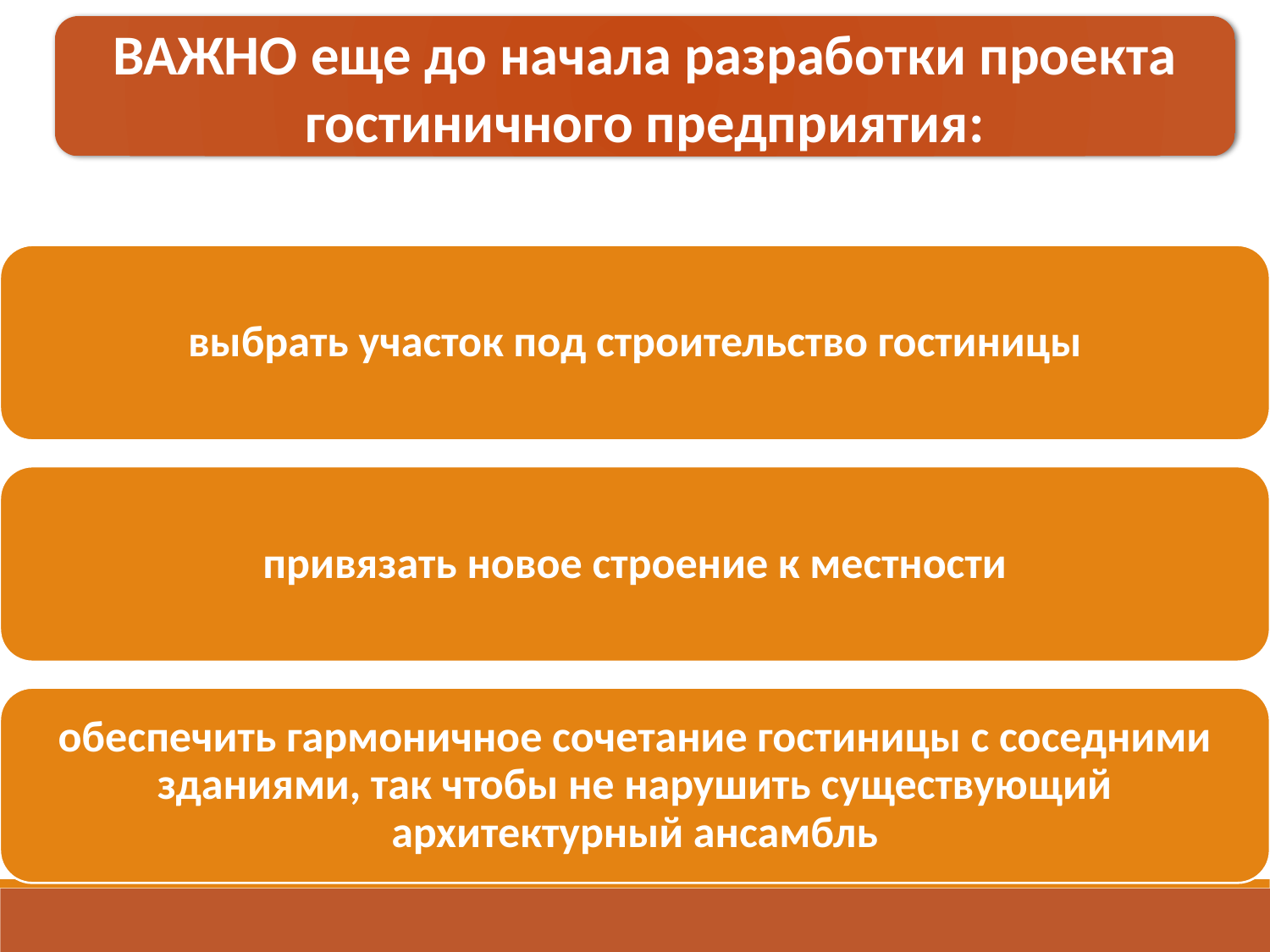

ВАЖНО еще до начала разработки проекта гостиничного предприятия:
выбрать участок под строительство гостиницы
привязать новое строение к местности
обеспечить гармоничное сочетание гостиницы с соседними зданиями, так чтобы не нарушить существующий архитектурный ансамбль